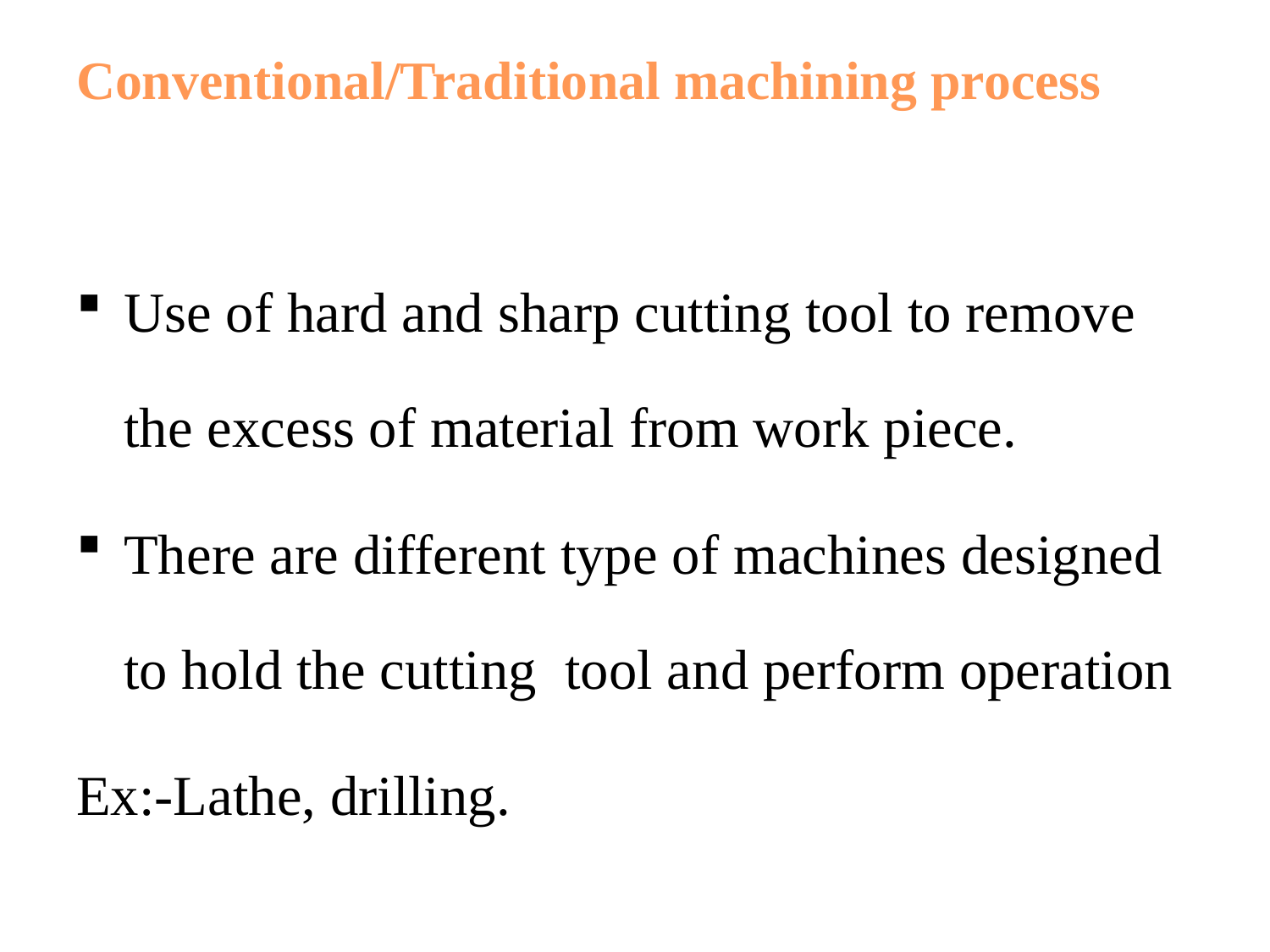

# Conventional/Traditional machining process
Use of hard and sharp cutting tool to remove the excess of material from work piece.
There are different type of machines designed to hold the cutting  tool and perform operation
Ex:-Lathe, drilling.